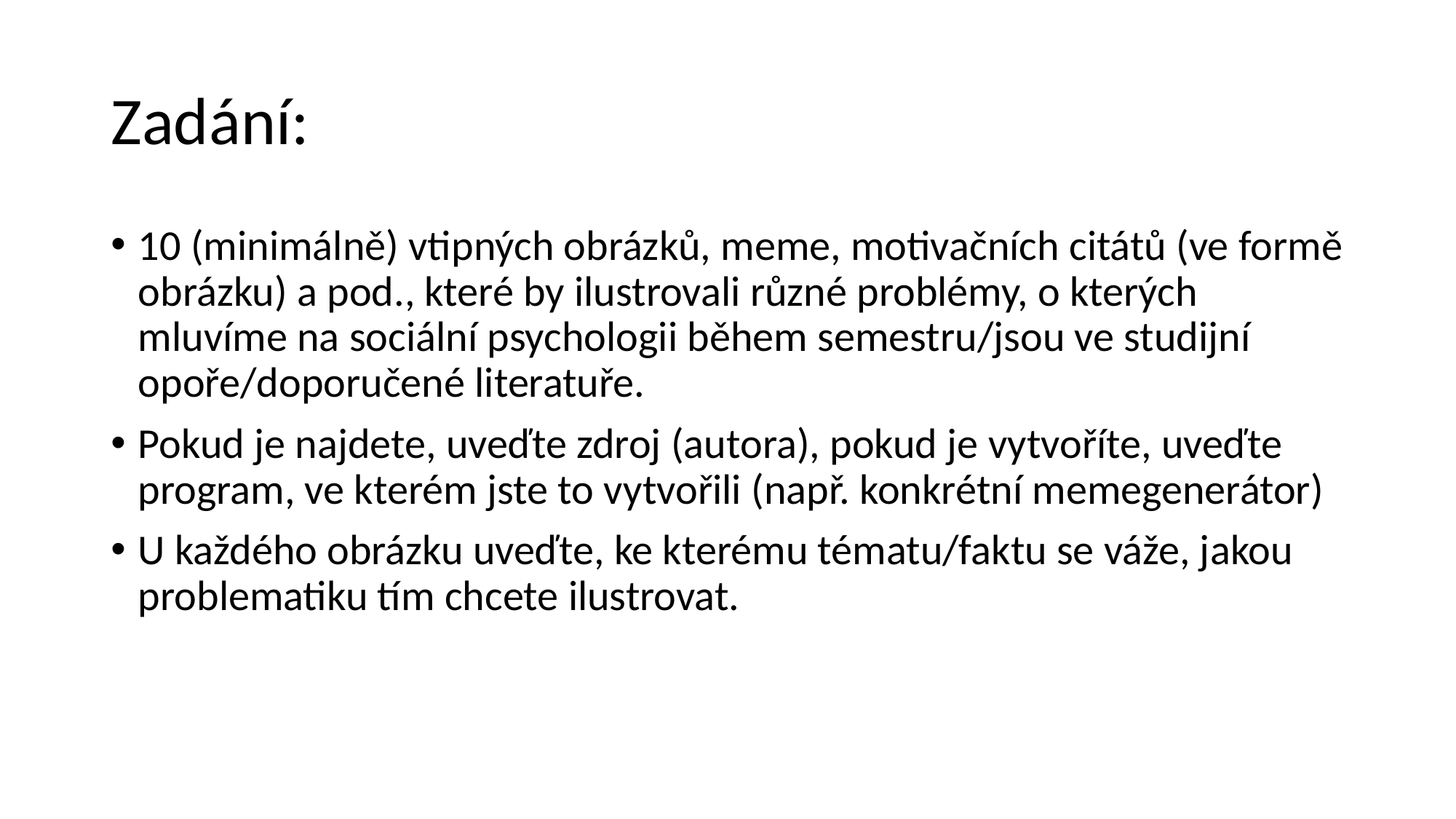

# Zadání:
10 (minimálně) vtipných obrázků, meme, motivačních citátů (ve formě obrázku) a pod., které by ilustrovali různé problémy, o kterých mluvíme na sociální psychologii během semestru/jsou ve studijní opoře/doporučené literatuře.
Pokud je najdete, uveďte zdroj (autora), pokud je vytvoříte, uveďte program, ve kterém jste to vytvořili (např. konkrétní memegenerátor)
U každého obrázku uveďte, ke kterému tématu/faktu se váže, jakou problematiku tím chcete ilustrovat.